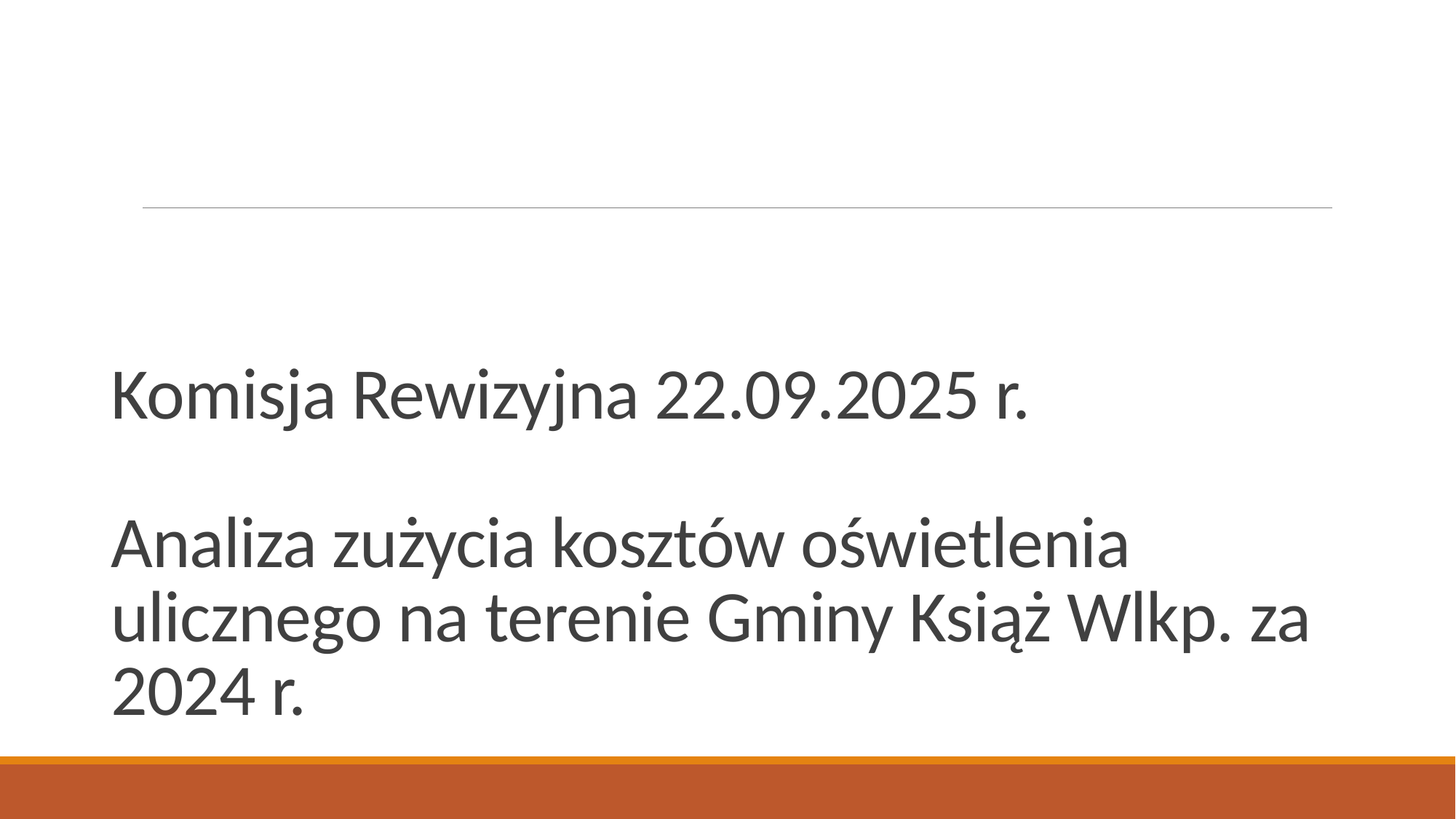

# Komisja Rewizyjna 22.09.2025 r. Analiza zużycia kosztów oświetlenia ulicznego na terenie Gminy Książ Wlkp. za 2024 r.